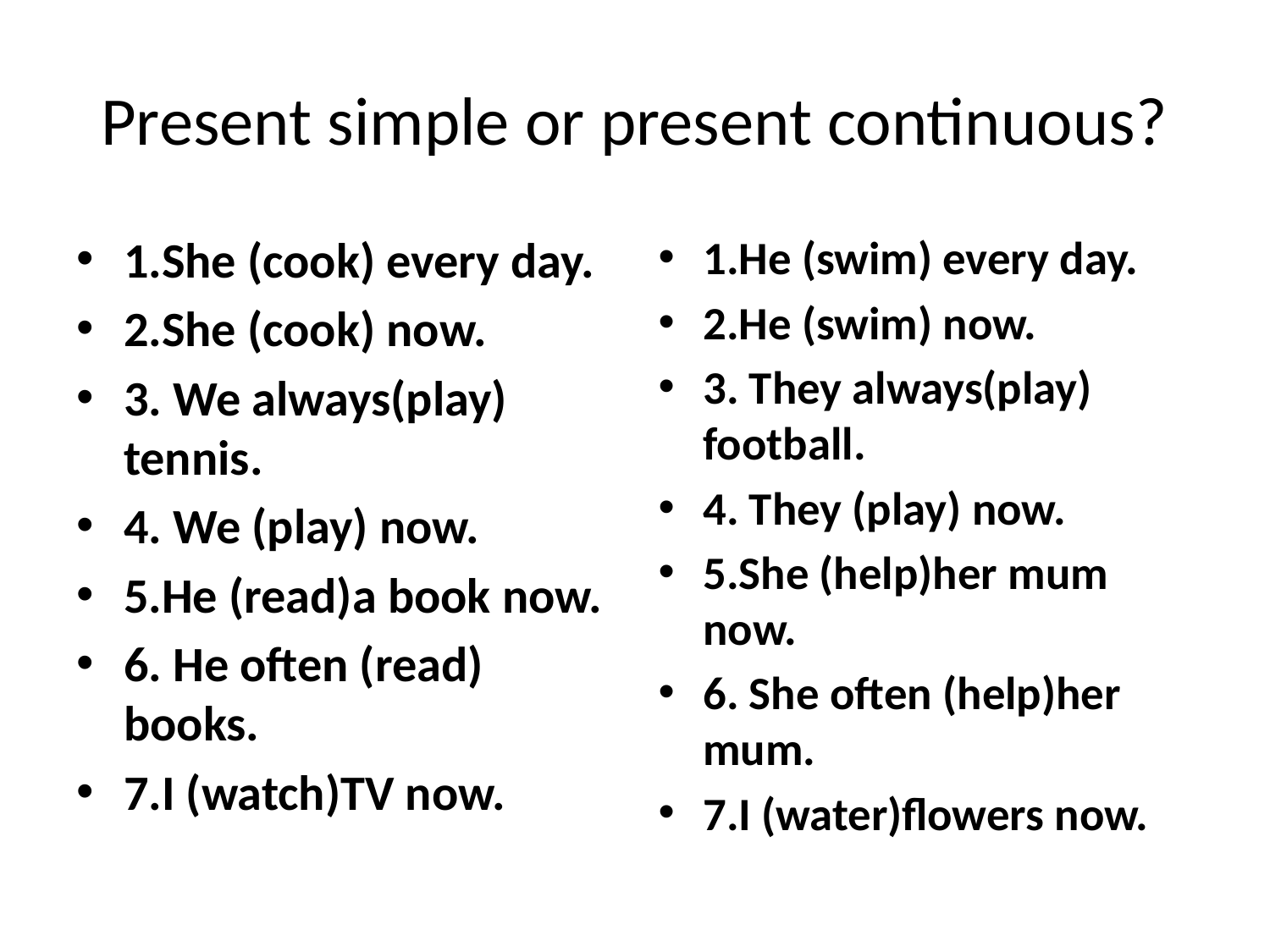

# Present simple or present continuous?
1.She (cook) every day.
2.She (cook) now.
3. We always(play) tennis.
4. We (play) now.
5.He (read)a book now.
6. He often (read) books.
7.I (watch)TV now.
1.He (swim) every day.
2.He (swim) now.
3. They always(play) football.
4. They (play) now.
5.She (help)her mum now.
6. She often (help)her mum.
7.I (water)flowers now.